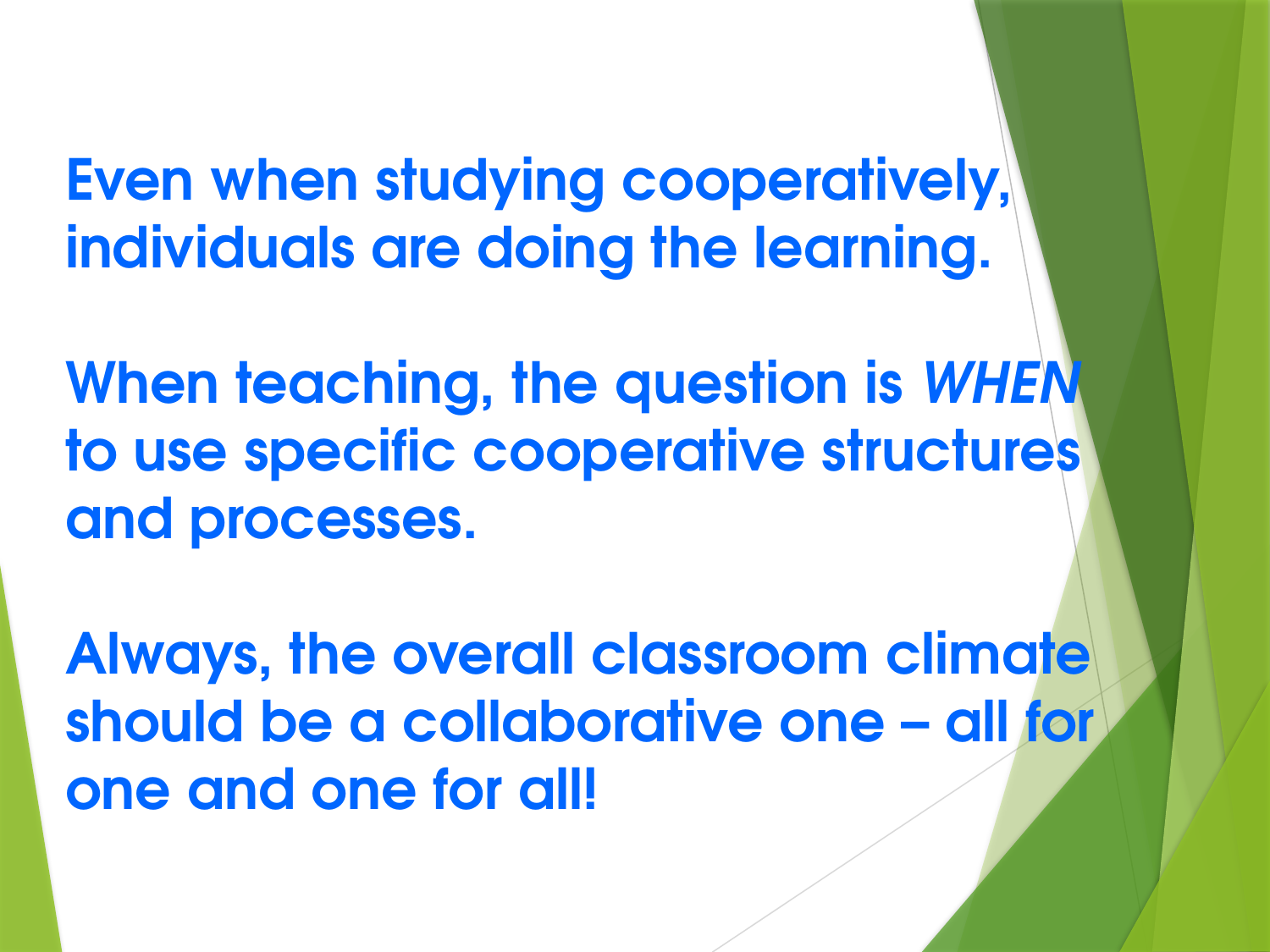

Even when studying cooperatively, individuals are doing the learning.

When teaching, the question is WHEN to use specific cooperative structures and processes.

Always, the overall classroom climate should be a collaborative one – all for one and one for all!